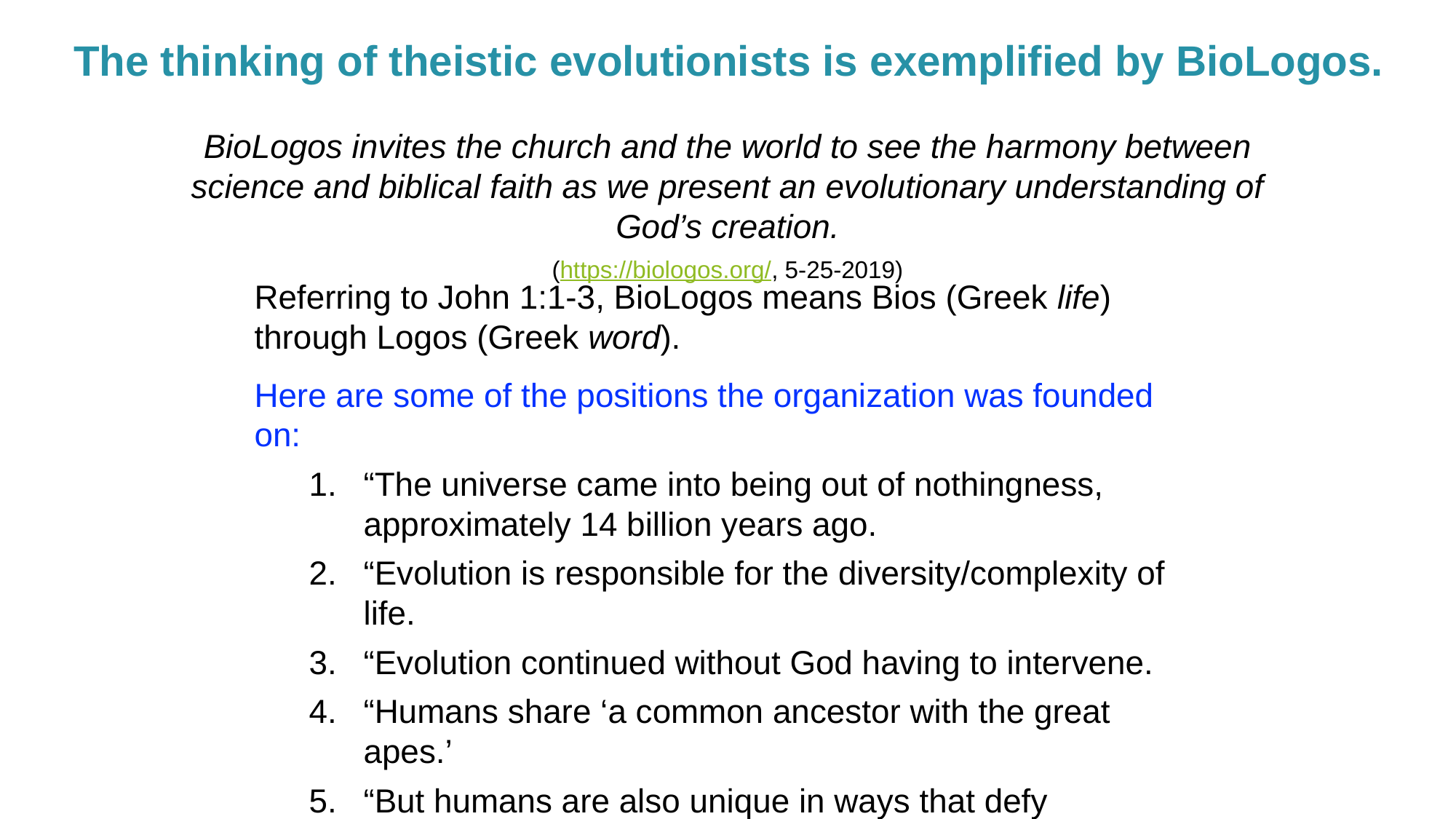

The thinking of theistic evolutionists is exemplified by BioLogos.
BioLogos invites the church and the world to see the harmony between science and biblical faith as we present an evolutionary understanding of God’s creation.
(https://biologos.org/, 5-25-2019)
Referring to John 1:1-3, BioLogos means Bios (Greek life) through Logos (Greek word).
Here are some of the positions the organization was founded on:
“The universe came into being out of nothingness, approximately 14 billion years ago.
“Evolution is responsible for the diversity/complexity of life.
“Evolution continued without God having to intervene.
“Humans share ‘a common ancestor with the great apes.’
“But humans are also unique in ways that defy evolutionary explanation and point to our spiritual nature.”
(Francis Collins, The Language of God, p. 200)